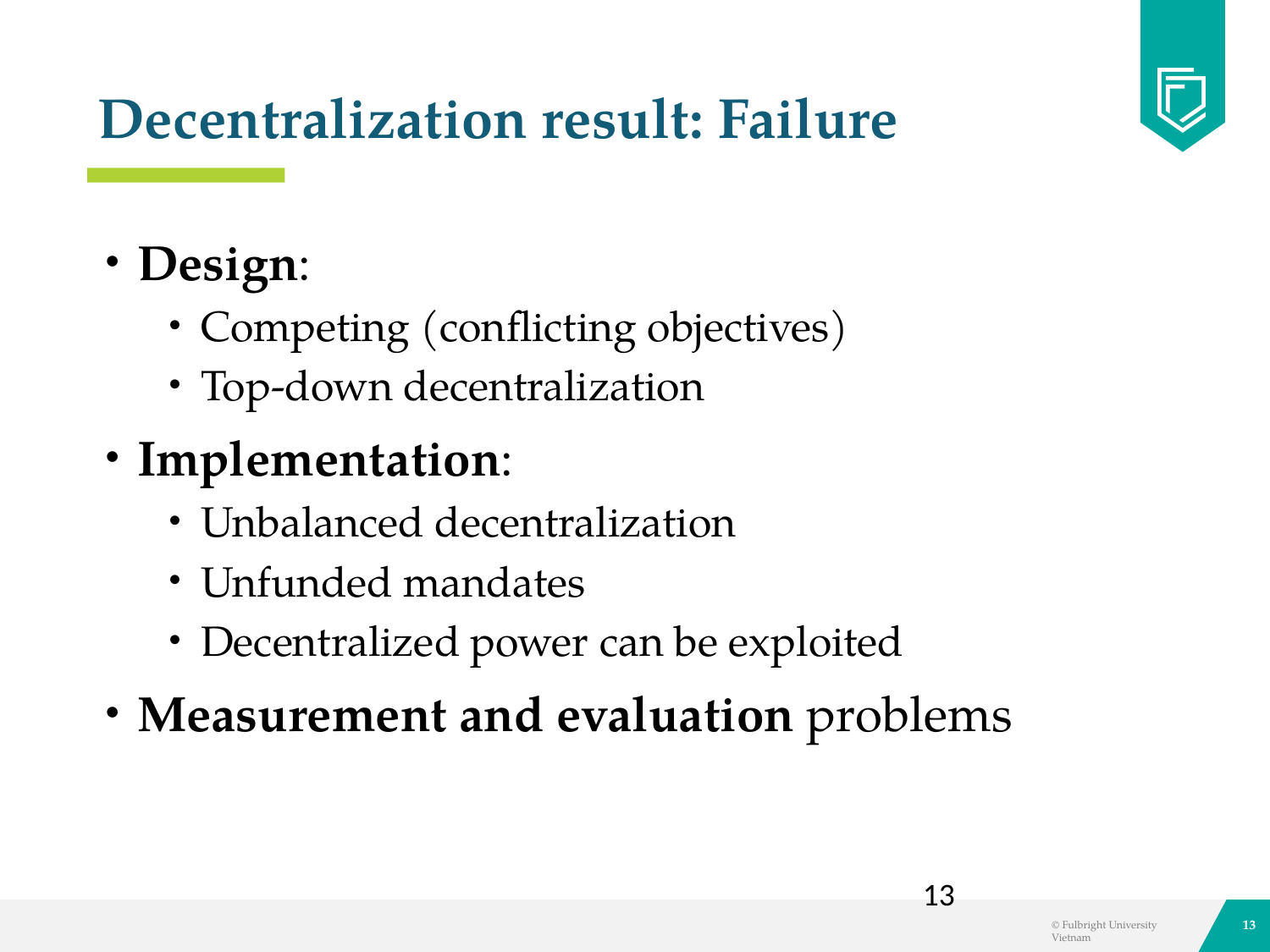

# Decentralization result: Failure
Design:
Competing (conflicting objectives)
Top-down decentralization
Implementation:
Unbalanced decentralization
Unfunded mandates
Decentralized power can be exploited
Measurement and evaluation problems
13